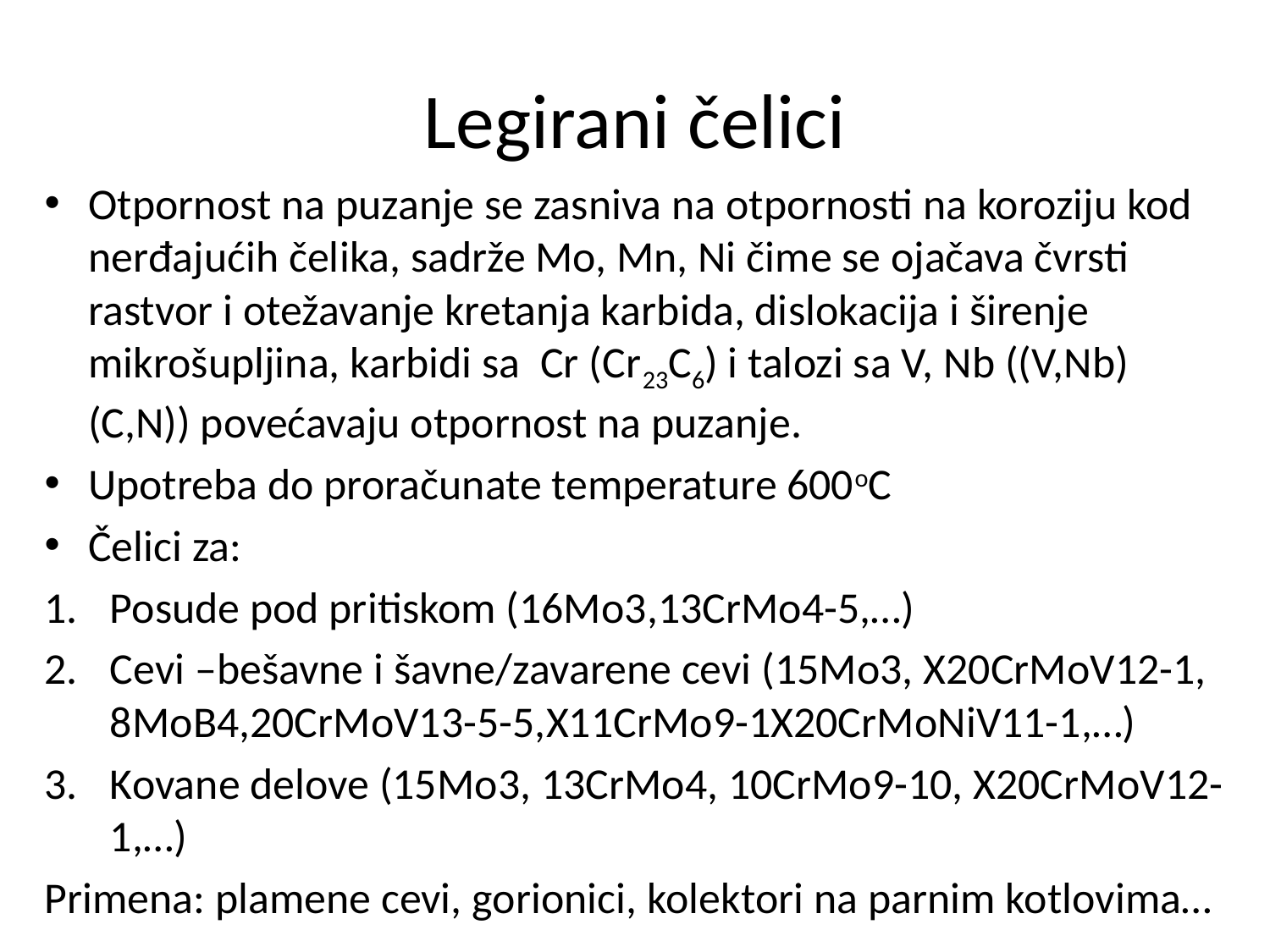

# Legirani čelici
Otpornost na puzanje se zasniva na otpornosti na koroziju kod nerđajućih čelika, sadrže Mo, Mn, Ni čime se ojačava čvrsti rastvor i otežavanje kretanja karbida, dislokacija i širenje mikrošupljina, karbidi sa  Cr (Cr23C6) i talozi sa V, Nb ((V,Nb)(C,N)) povećavaju otpornost na puzanje.
Upotreba do proračunate temperature 600oC
Čelici za:
Posude pod pritiskom (16Mo3,13CrMo4-5,…)
Cevi –bešavne i šavne/zavarene cevi (15Mo3, X20CrMoV12-1, 8MoB4,20CrMoV13-5-5,X11CrMo9-1X20CrMoNiV11-1,…)
Kovane delove (15Mo3, 13CrMo4, 10CrMo9-10, X20CrMoV12-1,…)
Primena: plamene cevi, gorionici, kolektori na parnim kotlovima…